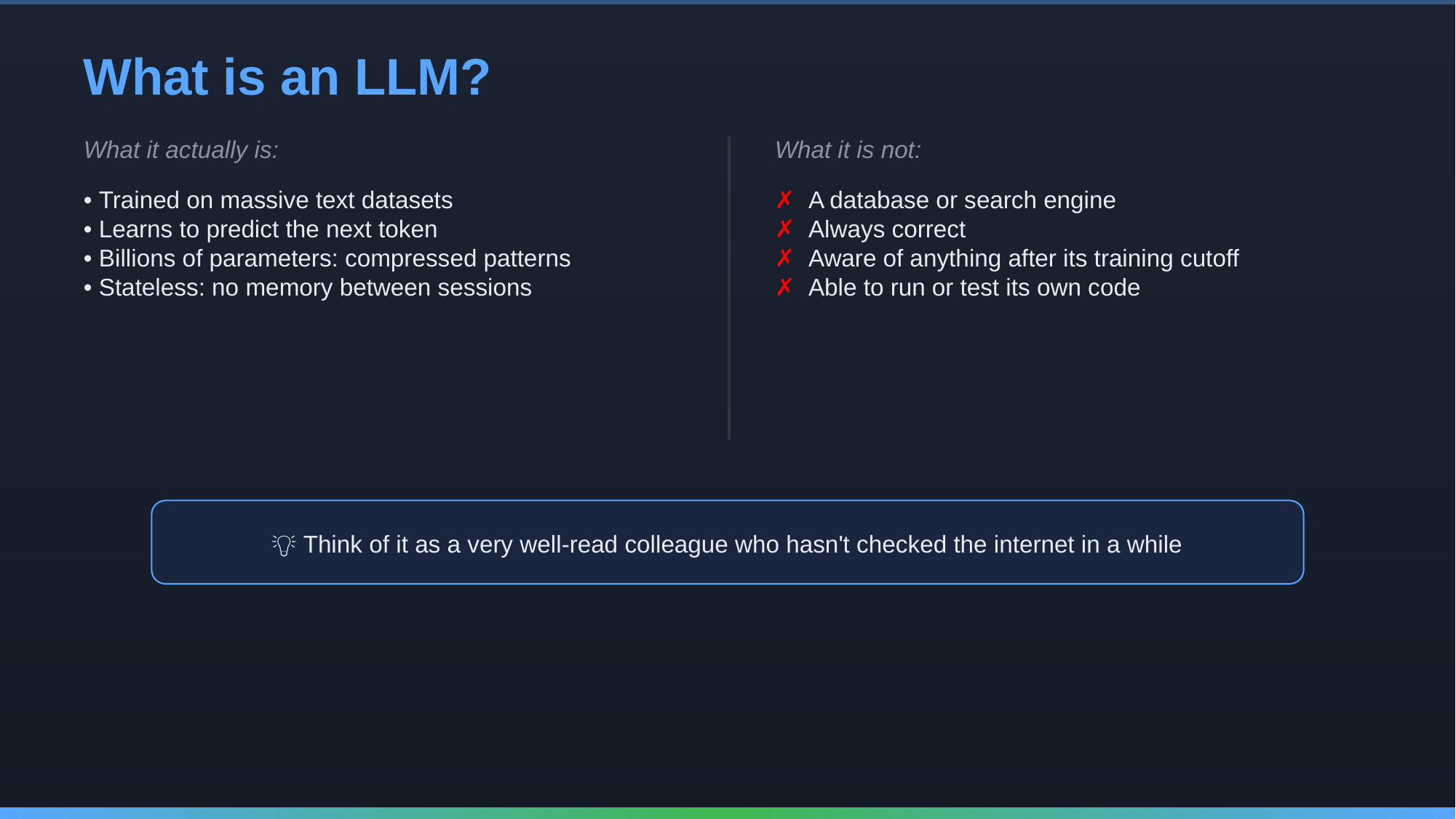

What is an LLM?
What it actually is:
• Trained on massive text datasets
• Learns to predict the next token
• Billions of parameters: compressed patterns
• Stateless: no memory between sessions
What it is not:
✗  A database or search engine
✗  Always correct
✗  Aware of anything after its training cutoff
✗  Able to run or test its own code

💡 Think of it as a very well-read colleague who hasn't checked the internet in a while